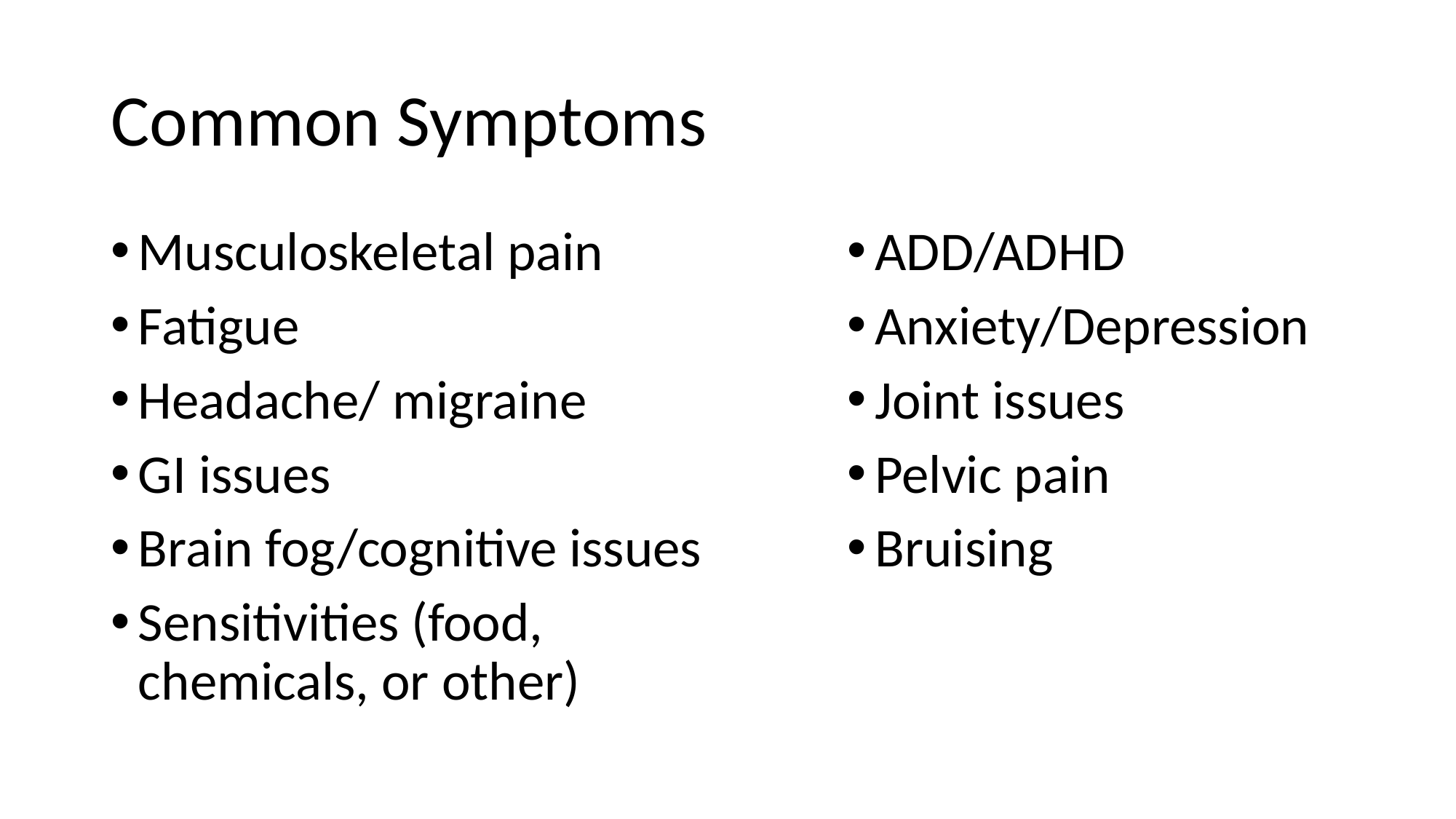

# Common Symptoms
Musculoskeletal pain
Fatigue
Headache/ migraine
GI issues
Brain fog/cognitive issues
Sensitivities (food, chemicals, or other)
ADD/ADHD
Anxiety/Depression
Joint issues
Pelvic pain
Bruising